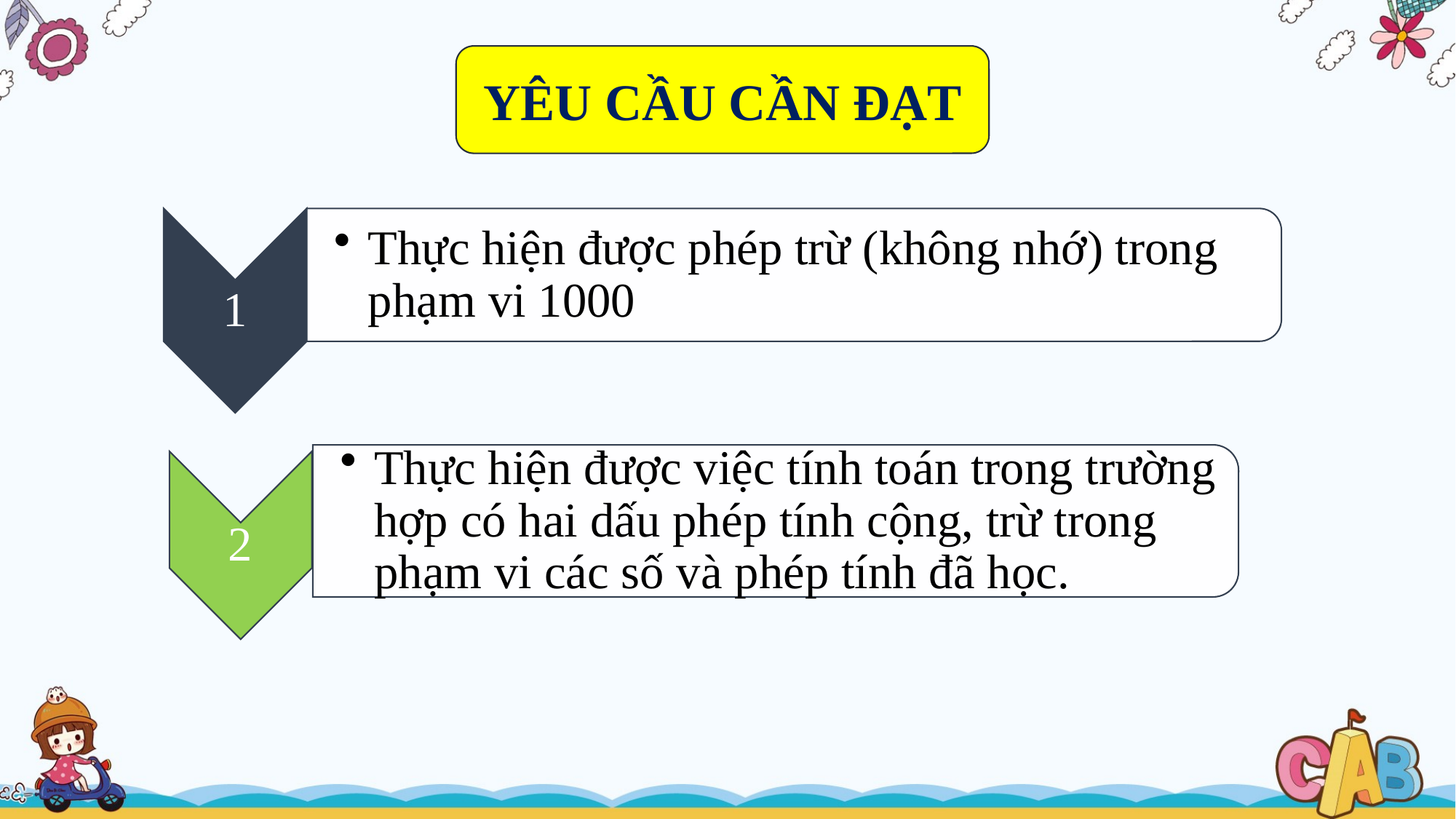

YÊU CẦU CẦN ĐẠT
1
Thực hiện được phép trừ (không nhớ) trong phạm vi 1000
2
Thực hiện được việc tính toán trong trường hợp có hai dấu phép tính cộng, trừ trong phạm vi các số và phép tính đã học.